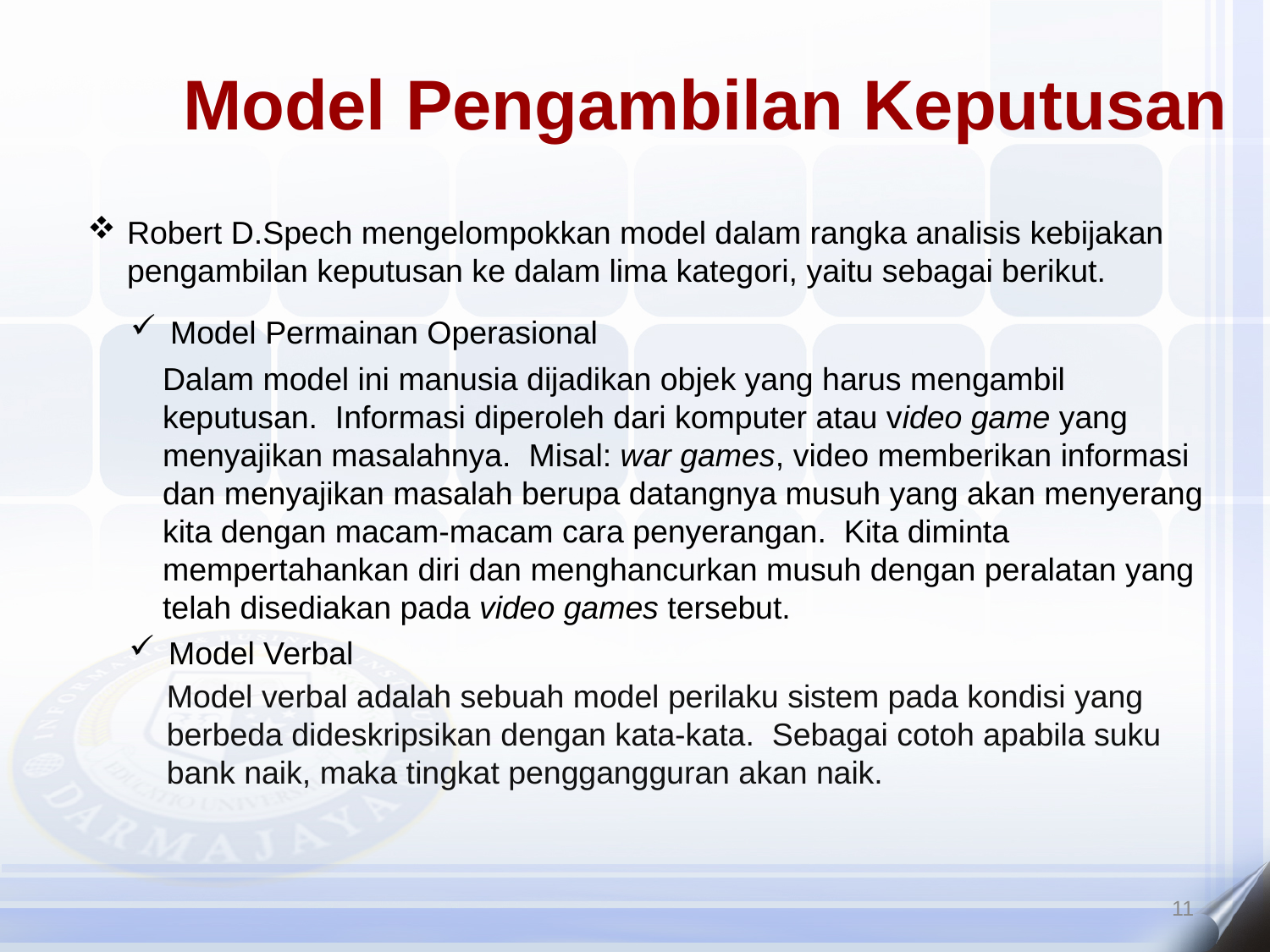

Model Pengambilan Keputusan
Robert D.Spech mengelompokkan model dalam rangka analisis kebijakan pengambilan keputusan ke dalam lima kategori, yaitu sebagai berikut.
Model Permainan Operasional
Dalam model ini manusia dijadikan objek yang harus mengambil keputusan.  Informasi diperoleh dari komputer atau video game yang menyajikan masalahnya.  Misal: war games, video memberikan informasi dan menyajikan masalah berupa datangnya musuh yang akan menyerang kita dengan macam-macam cara penyerangan.  Kita diminta mempertahankan diri dan menghancurkan musuh dengan peralatan yang telah disediakan pada video games tersebut.
Model Verbal
Model verbal adalah sebuah model perilaku sistem pada kondisi yang berbeda dideskripsikan dengan kata-kata.  Sebagai cotoh apabila suku bank naik, maka tingkat penggangguran akan naik.
11